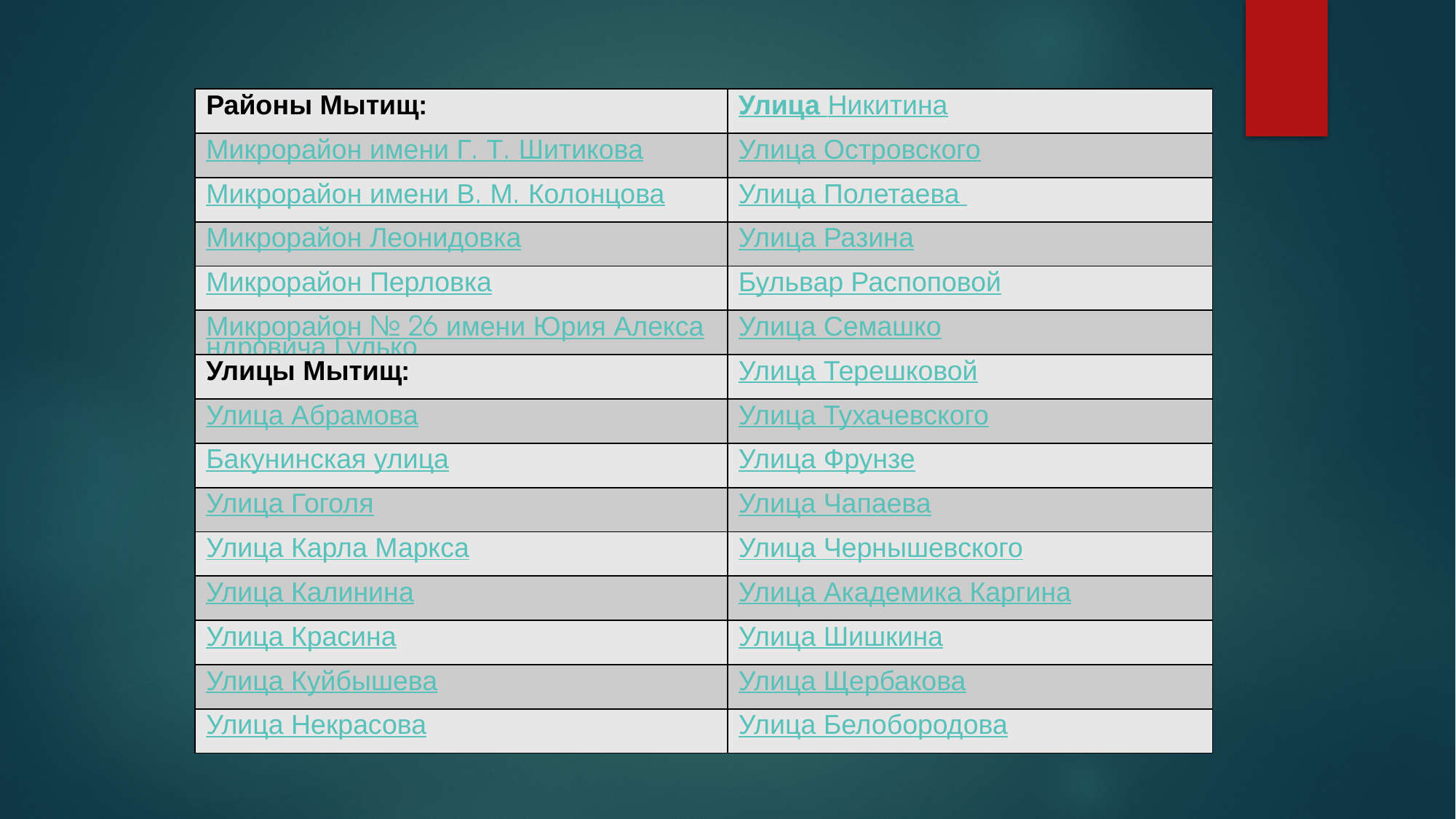

| Районы Мытищ: | Улица Никитина |
| --- | --- |
| Микрорайон имени Г. Т. Шитикова | Улица Островского |
| Микрорайон имени В. М. Колонцова | Улица Полетаева |
| Микрорайон Леонидовка | Улица Разина |
| Микрорайон Перловка | Бульвар Распоповой |
| Микрорайон № 26 имени Юрия Александровича Гулько | Улица Семашко |
| Улицы Мытищ: | Улица Терешковой |
| Улица Абрамова | Улица Тухачевского |
| Бакунинская улица | Улица Фрунзе |
| Улица Гоголя | Улица Чапаева |
| Улица Карла Маркса | Улица Чернышевского |
| Улица Калинина | Улица Академика Каргина |
| Улица Красина | Улица Шишкина |
| Улица Куйбышева | Улица Щербакова |
| Улица Некрасова | Улица Белобородова |